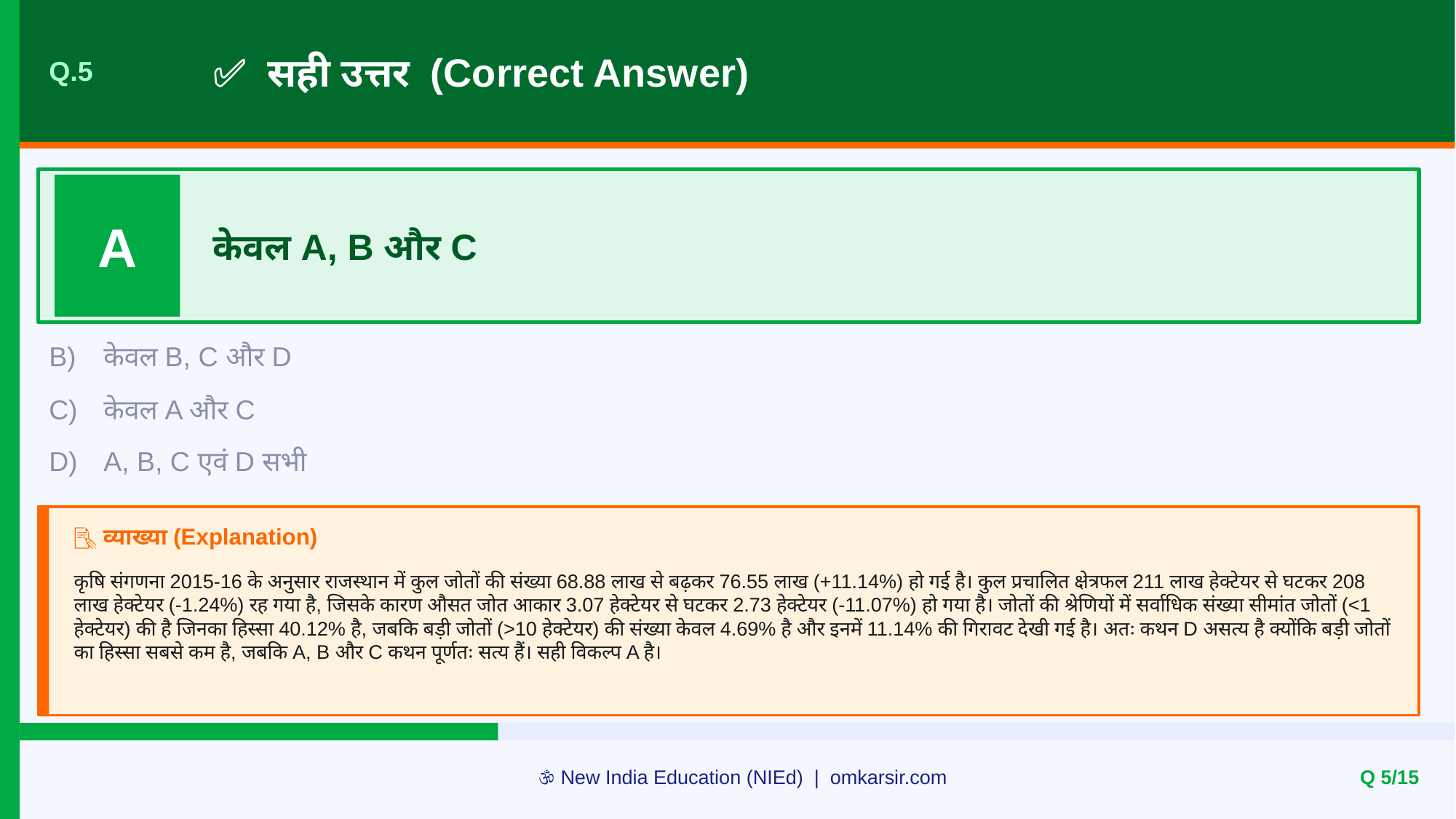

✅  सही उत्तर  (Correct Answer)
Q.5

A
केवल A, B और C
B)
केवल B, C और D
C)
केवल A और C
D)
A, B, C एवं D सभी

📝 व्याख्या (Explanation)
कृषि संगणना 2015-16 के अनुसार राजस्थान में कुल जोतों की संख्या 68.88 लाख से बढ़कर 76.55 लाख (+11.14%) हो गई है। कुल प्रचालित क्षेत्रफल 211 लाख हेक्टेयर से घटकर 208 लाख हेक्टेयर (-1.24%) रह गया है, जिसके कारण औसत जोत आकार 3.07 हेक्टेयर से घटकर 2.73 हेक्टेयर (-11.07%) हो गया है। जोतों की श्रेणियों में सर्वाधिक संख्या सीमांत जोतों (<1 हेक्टेयर) की है जिनका हिस्सा 40.12% है, जबकि बड़ी जोतों (>10 हेक्टेयर) की संख्या केवल 4.69% है और इनमें 11.14% की गिरावट देखी गई है। अतः कथन D असत्य है क्योंकि बड़ी जोतों का हिस्सा सबसे कम है, जबकि A, B और C कथन पूर्णतः सत्य हैं। सही विकल्प A है।

🕉️ New India Education (NIEd)  |  omkarsir.com
Q 5/15